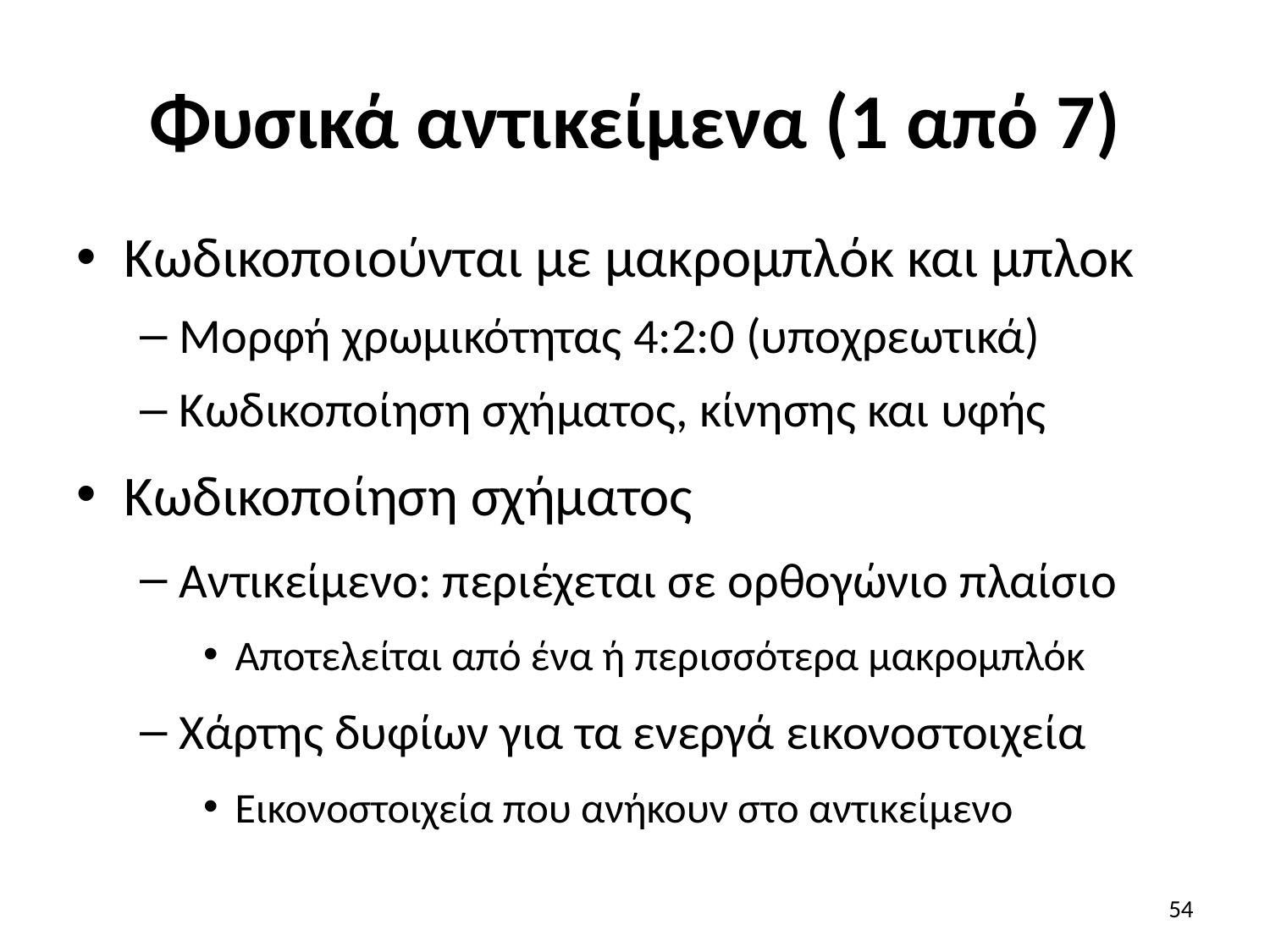

# Φυσικά αντικείμενα (1 από 7)
Κωδικοποιούνται με μακρομπλόκ και μπλοκ
Μορφή χρωμικότητας 4:2:0 (υποχρεωτικά)
Κωδικοποίηση σχήματος, κίνησης και υφής
Κωδικοποίηση σχήματος
Αντικείμενο: περιέχεται σε ορθογώνιο πλαίσιο
Αποτελείται από ένα ή περισσότερα μακρομπλόκ
Χάρτης δυφίων για τα ενεργά εικονοστοιχεία
Εικονοστοιχεία που ανήκουν στο αντικείμενο
54